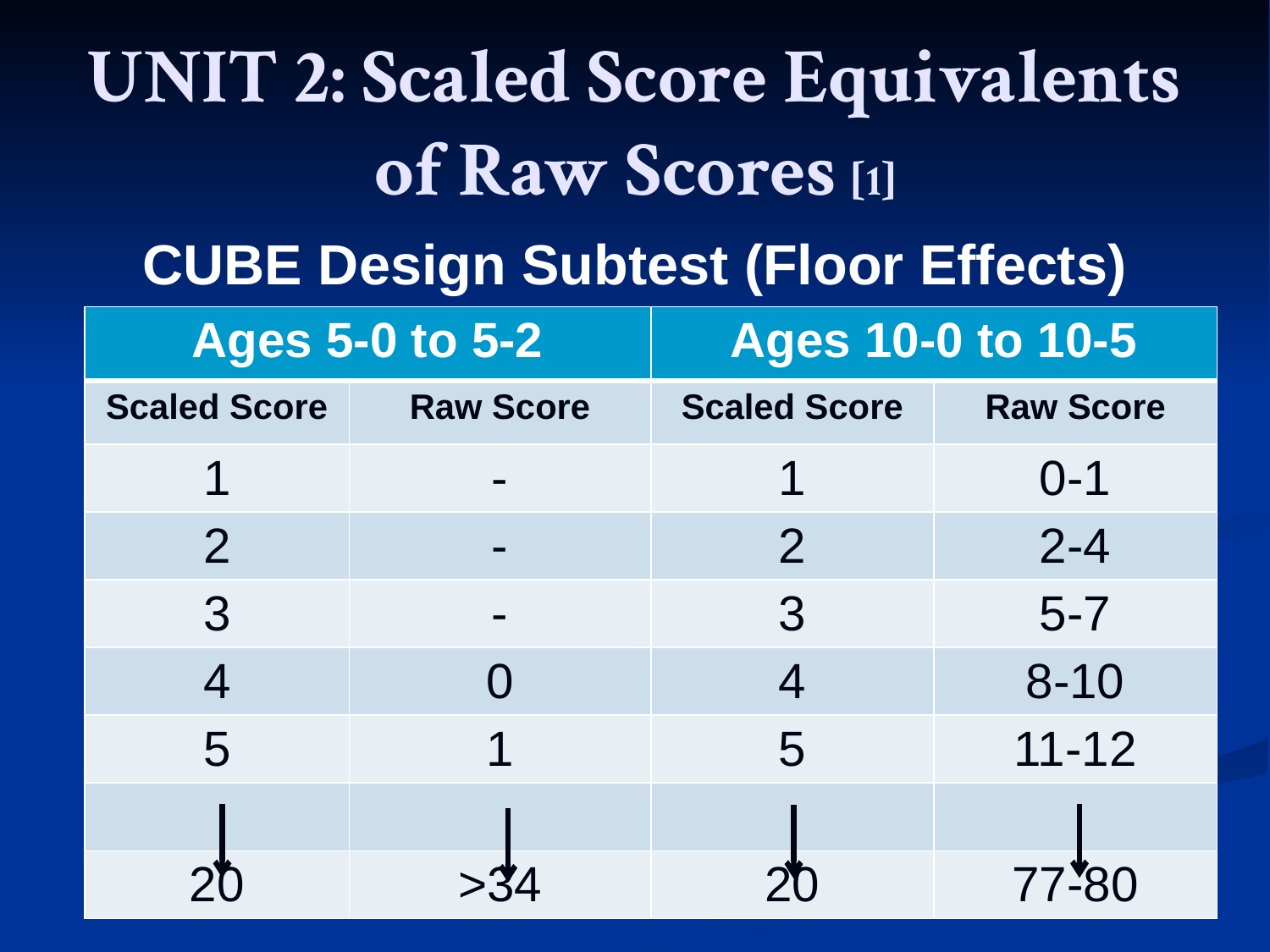

# UNIT 2: Scaled Score Equivalents of Raw Scores [1]
CUBE Design Subtest (Floor Effects)

| Ages 5-0 to 5-2 |  | Ages 10-0 to 10-5 |  |
| --- | --- | --- | --- |
| Scaled Score | Raw Score | Scaled Score | Raw Score |
| 1 | - | 1 | 0-1 |
| 2 | - | 2 | 2-4 |
| 3 | - | 3 | 5-7 |
| 4 | 0 | 4 | 8-10 |
| 5 | 1 | 5 | 11-12 |
|  |  |  |  |
| 20 | >34 | 20 | 77-80 |